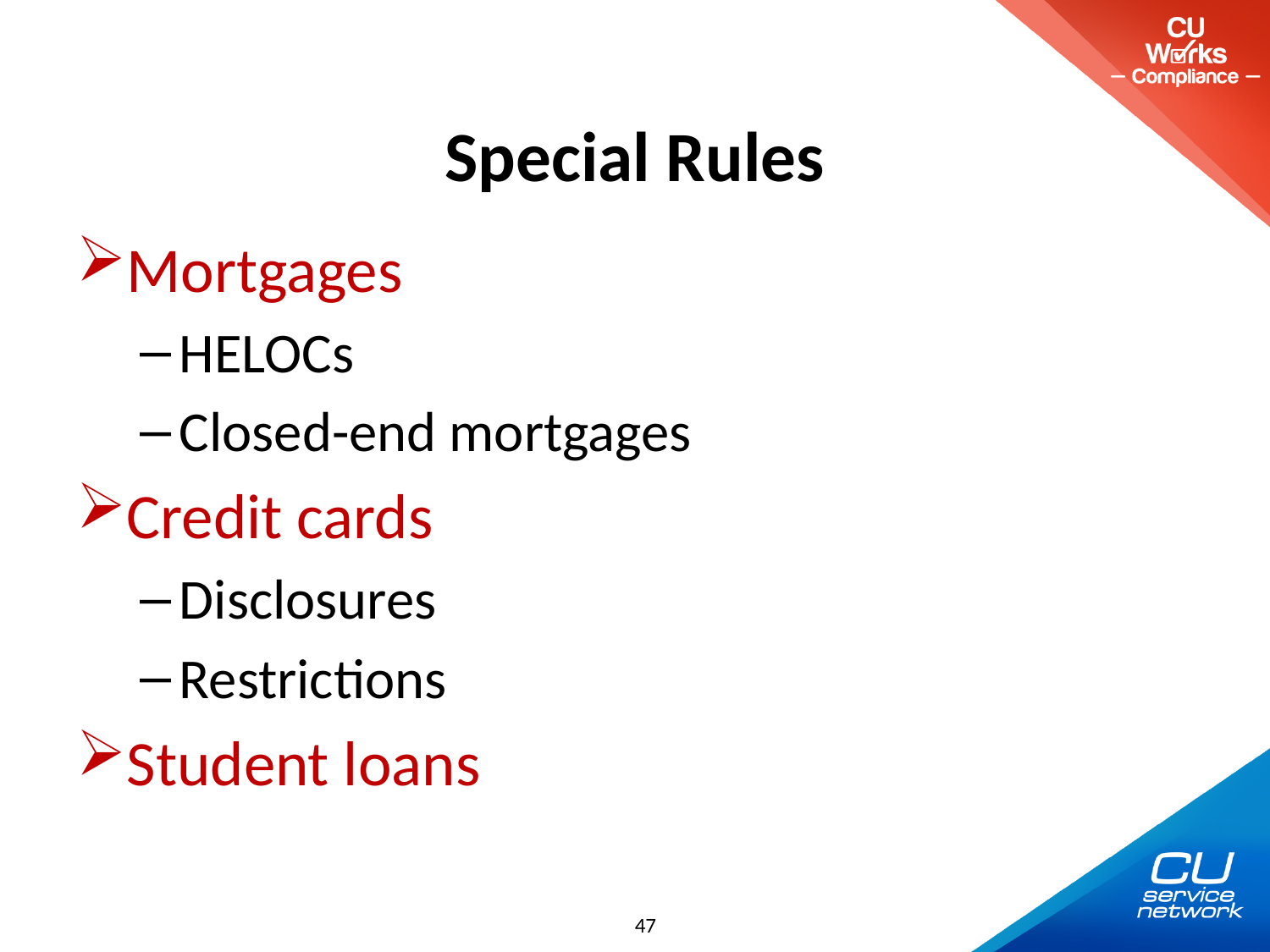

# Special Rules
Mortgages
HELOCs
Closed-end mortgages
Credit cards
Disclosures
Restrictions
Student loans
47